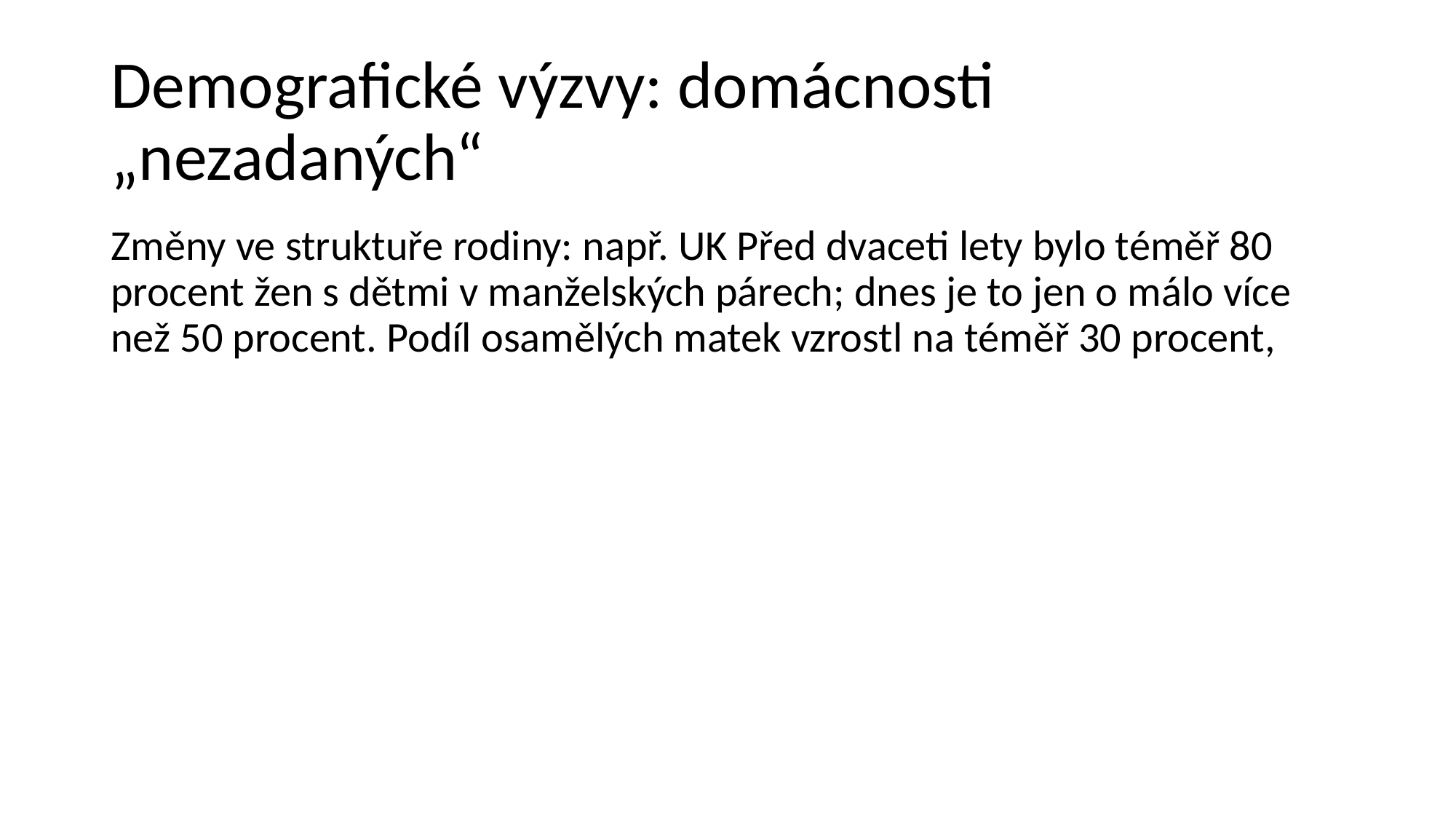

# Demografické výzvy: domácnosti „nezadaných“
Změny ve struktuře rodiny: např. UK Před dvaceti lety bylo téměř 80 procent žen s dětmi v manželských párech; dnes je to jen o málo více než 50 procent. Podíl osamělých matek vzrostl na téměř 30 procent,